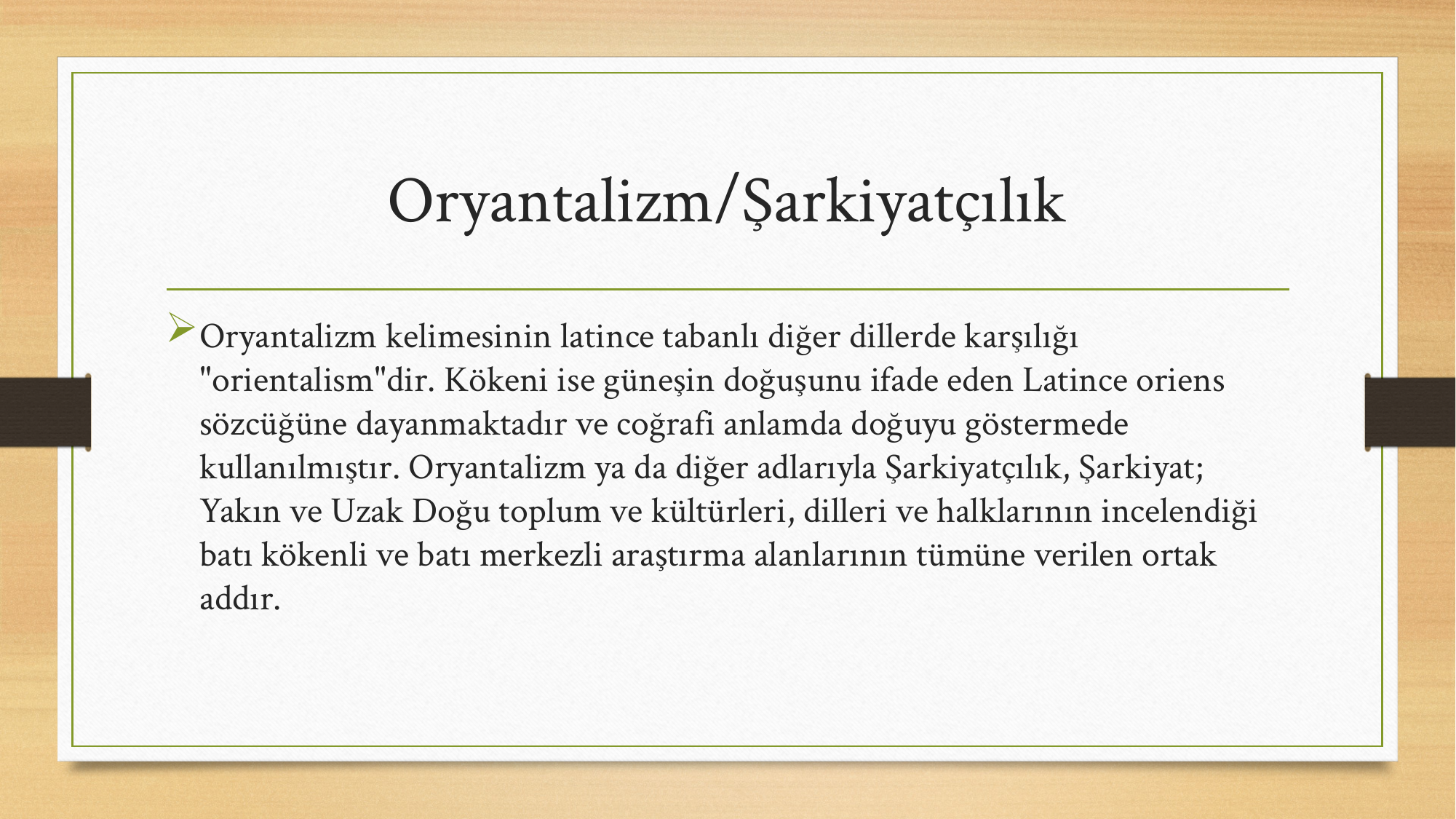

# Oryantalizm/Şarkiyatçılık
Oryantalizm kelimesinin latince tabanlı diğer dillerde karşılığı "orientalism"dir. Kökeni ise güneşin doğuşunu ifade eden Latince oriens sözcüğüne dayanmaktadır ve coğrafi anlamda doğuyu göstermede kullanılmıştır. Oryantalizm ya da diğer adlarıyla Şarkiyatçılık, Şarkiyat; Yakın ve Uzak Doğu toplum ve kültürleri, dilleri ve halklarının incelendiği batı kökenli ve batı merkezli araştırma alanlarının tümüne verilen ortak addır.